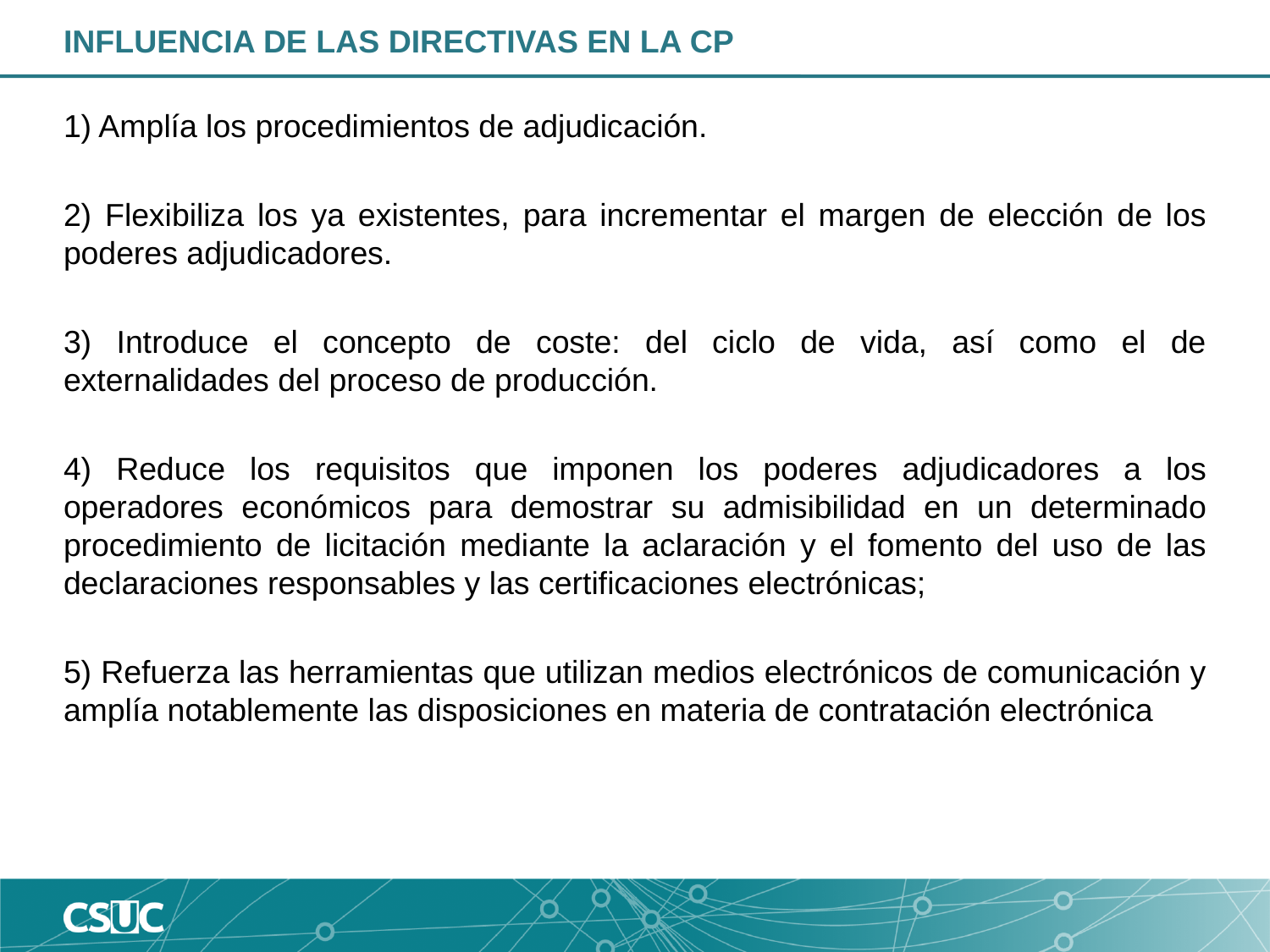

# INFLUENCIA DE LAS DIRECTIVAS EN LA CP
1) Amplía los procedimientos de adjudicación.

2) Flexibiliza los ya existentes, para incrementar el margen de elección de los poderes adjudicadores.

3) Introduce el concepto de coste: del ciclo de vida, así como el de externalidades del proceso de producción.

4) Reduce los requisitos que imponen los poderes adjudicadores a los operadores económicos para demostrar su admisibilidad en un determinado procedimiento de licitación mediante la aclaración y el fomento del uso de las declaraciones responsables y las certificaciones electrónicas;

5) Refuerza las herramientas que utilizan medios electrónicos de comunicación y amplía notablemente las disposiciones en materia de contratación electrónica